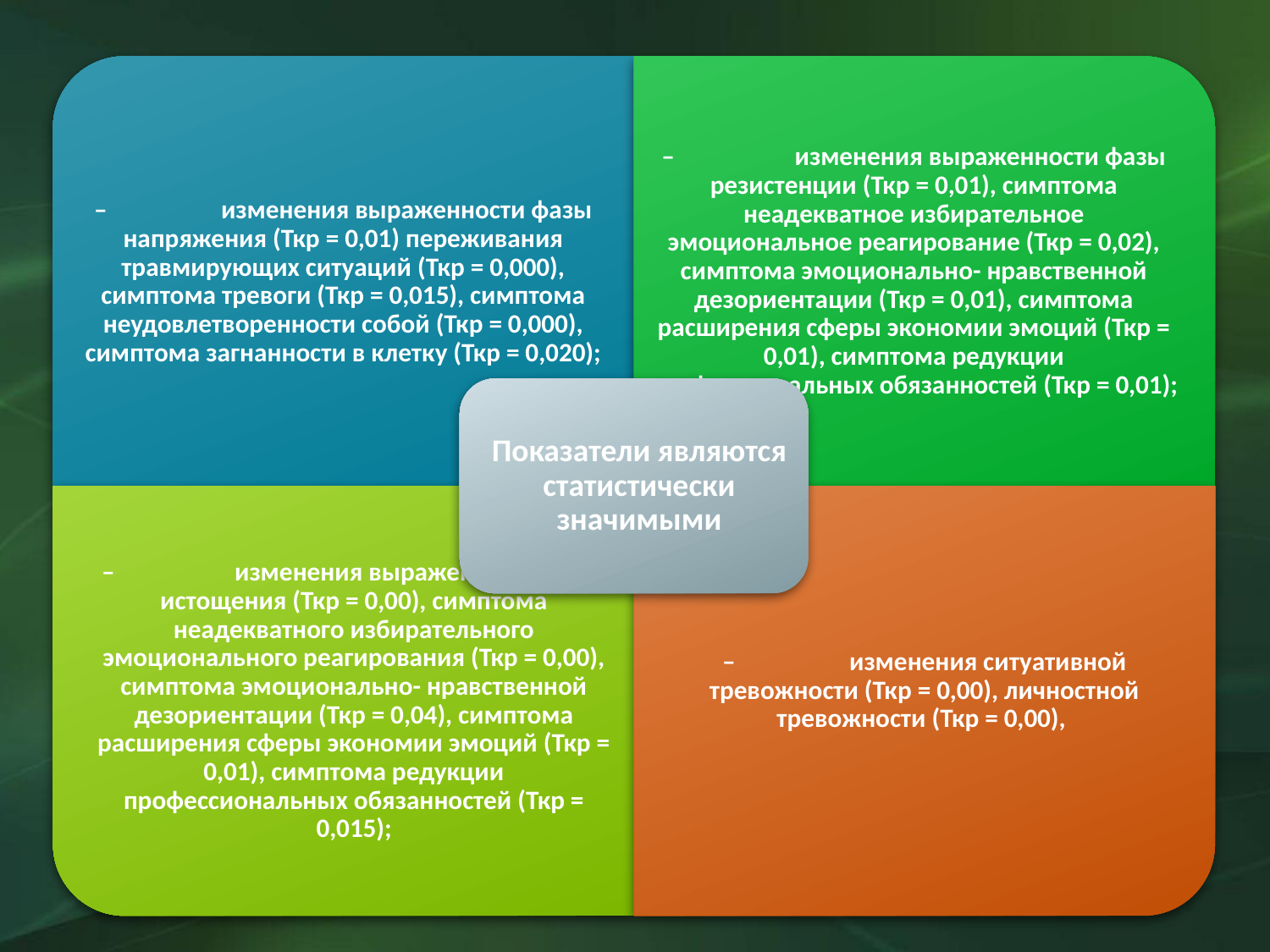

#
–	изменения выраженности фазы напряжения (Ткр = 0,01) переживания травмирующих ситуаций (Ткр = 0,000), симптома тревоги (Ткр = 0,015), симптома неудовлетворенности собой (Ткр = 0,000), симптома загнанности в клетку (Ткр = 0,020);
–	 изменения выраженности фазы резистенции (Ткр = 0,01), симптома неадекватное избирательное эмоциональное реагирование (Ткр = 0,02), симптома эмоционально- нравственной дезориентации (Ткр = 0,01), симптома расширения сферы экономии эмоций (Ткр = 0,01), симптома редукции профессиональных обязанностей (Ткр = 0,01);
–	 изменения выраженности фазы истощения (Ткр = 0,00), симптома неадекватного избирательного эмоционального реагирования (Ткр = 0,00), симптома эмоционально- нравственной дезориентации (Ткр = 0,04), симптома расширения сферы экономии эмоций (Ткр = 0,01), симптома редукции профессиональных обязанностей (Ткр = 0,015);
–	изменения ситуативной тревожности (Ткр = 0,00), личностной тревожности (Ткр = 0,00),
Показатели являются статистически значимыми